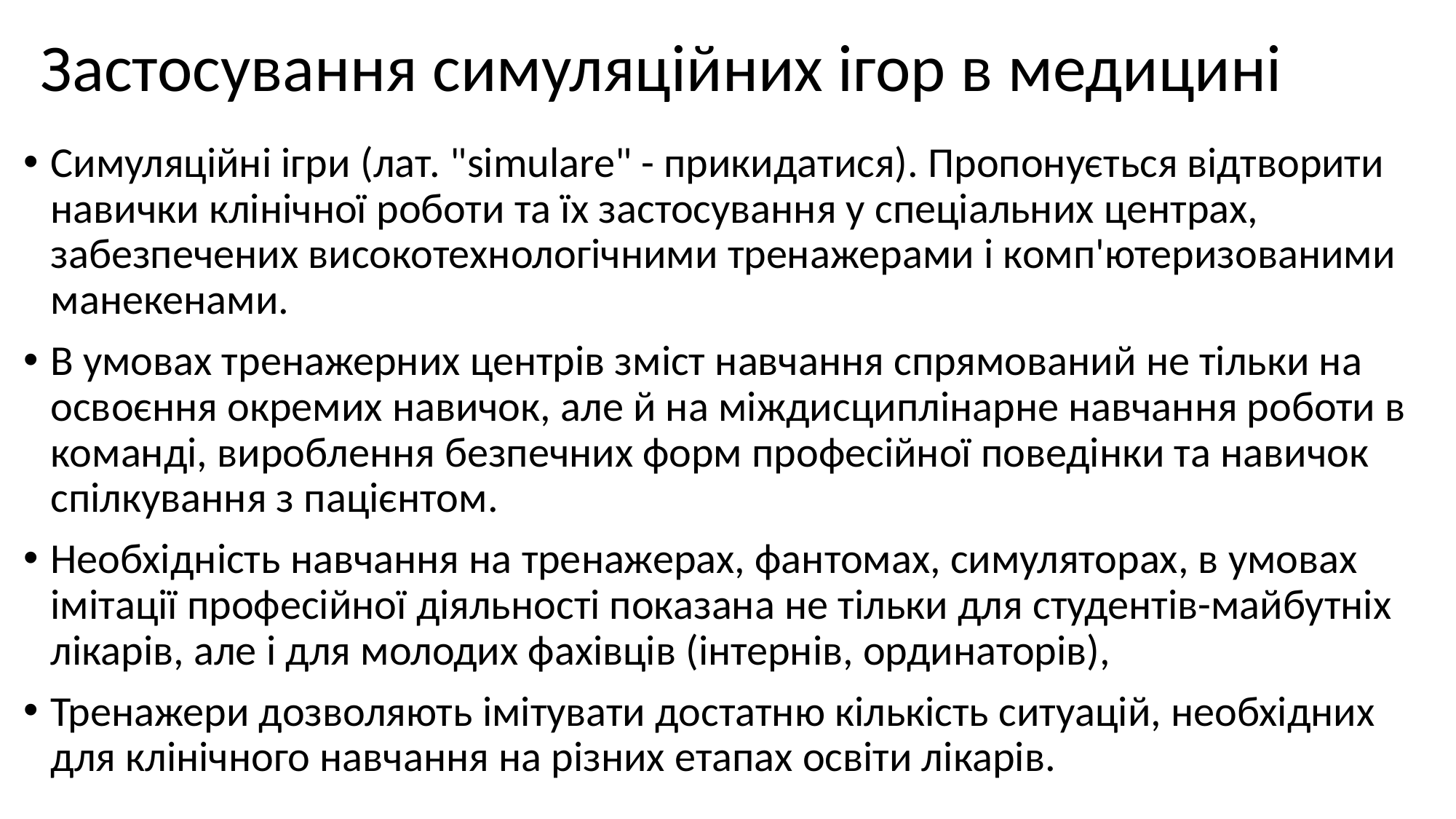

# Застосування симуляційних ігор в медицині
Симуляційні ігри (лат. "simulare" - прикидатися). Пропонується відтворити навички клінічної роботи та їх застосування у спеціальних центрах, забезпечених високотехнологічними тренажерами і комп'ютеризованими манекенами.
В умовах тренажерних центрів зміст навчання спрямований не тільки на освоєння окремих навичок, але й на міждисциплінарне навчання роботи в команді, вироблення безпечних форм професійної поведінки та навичок спілкування з пацієнтом.
Необхідність навчання на тренажерах, фантомах, симуляторах, в умовах імітації професійної діяльності показана не тільки для студентів-майбутніх лікарів, але і для молодих фахівців (інтернів, ординаторів),
Тренажери дозволяють імітувати достатню кількість ситуацій, необхідних для клінічного навчання на різних етапах освіти лікарів.